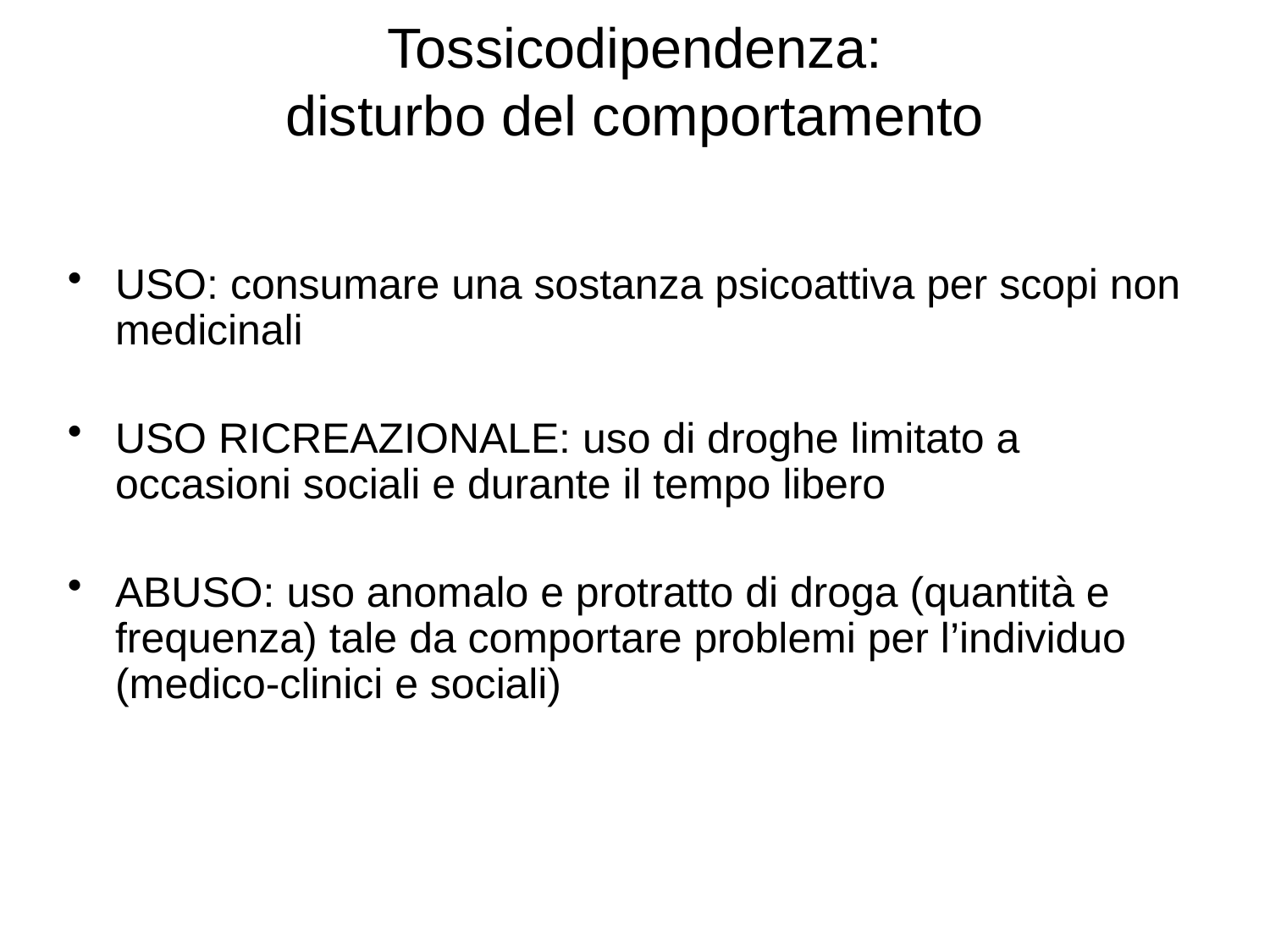

# Tossicodipendenza: disturbo del comportamento
USO: consumare una sostanza psicoattiva per scopi non medicinali

USO RICREAZIONALE: uso di droghe limitato a occasioni sociali e durante il tempo libero

ABUSO: uso anomalo e protratto di droga (quantità e frequenza) tale da comportare problemi per l’individuo (medico-clinici e sociali)